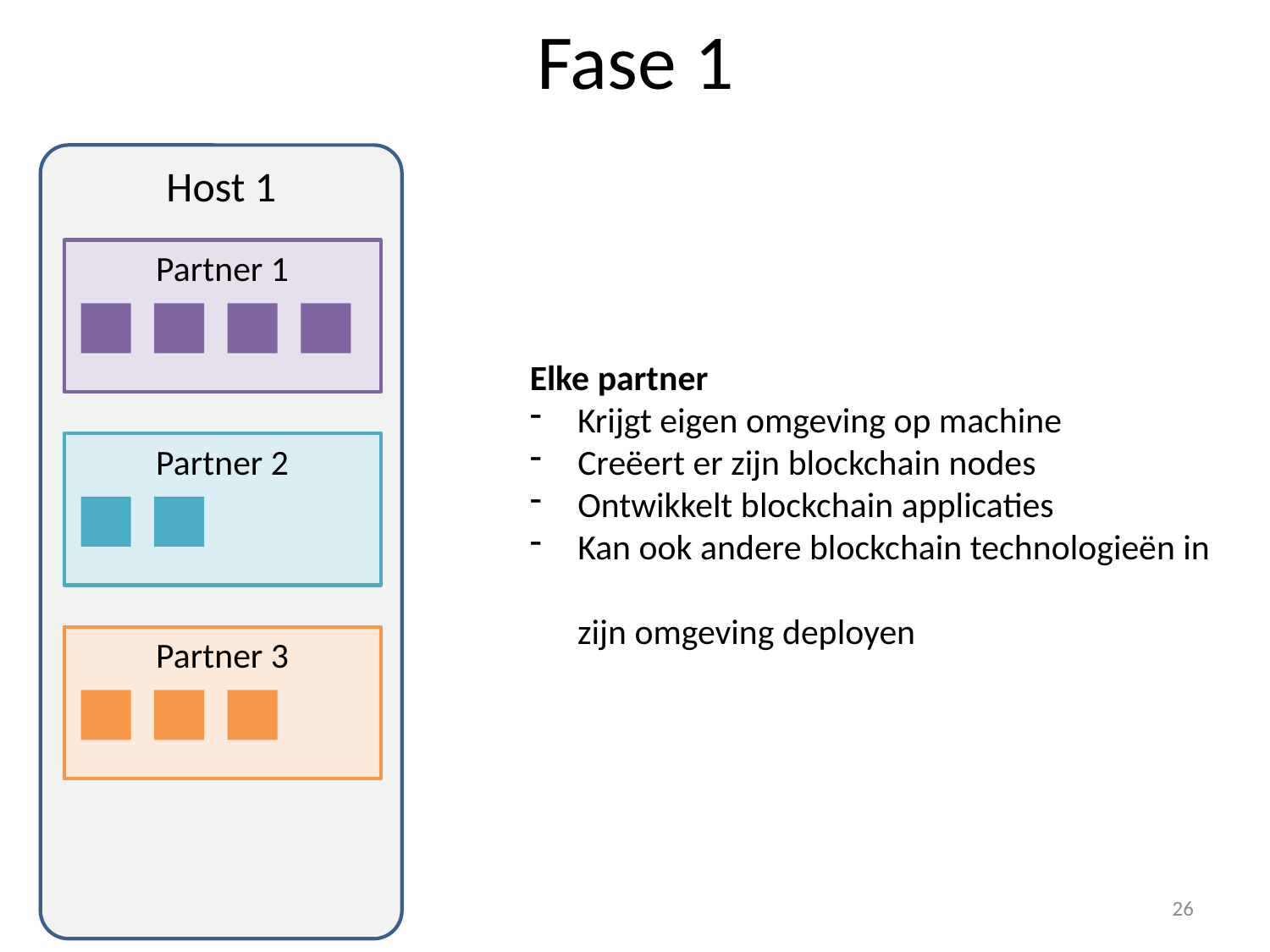

# Fase 1
Host 1
Partner 1

Elke partner
Krijgt eigen omgeving op machine
 Creëert er zijn blockchain nodes
 Ontwikkelt blockchain applicaties
 Kan ook andere blockchain technologieën in
 zijn omgeving deployen
Partner 2

Partner 3

26